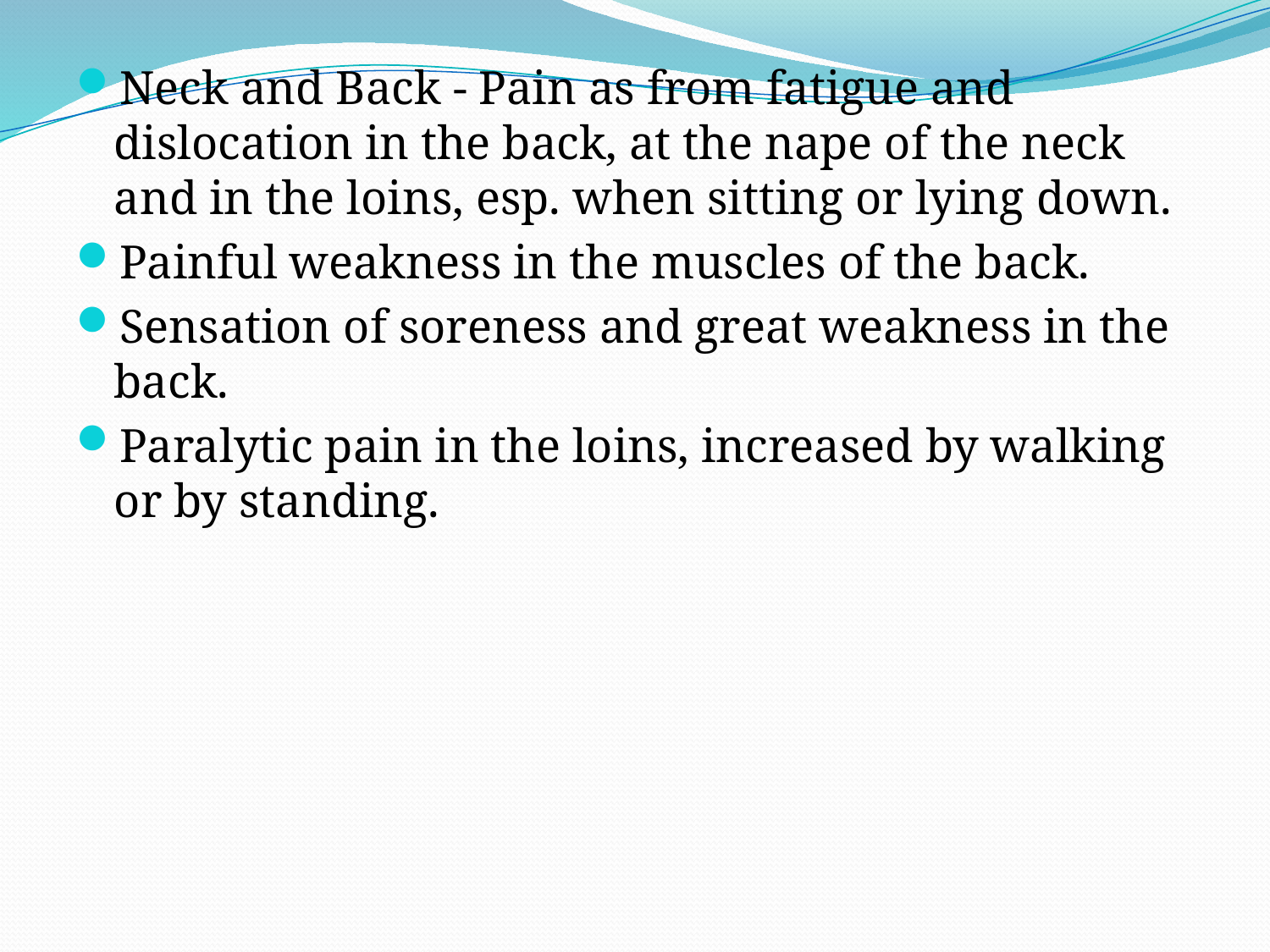

Neck and Back - Pain as from fatigue and dislocation in the back, at the nape of the neck and in the loins, esp. when sitting or lying down.
Painful weakness in the muscles of the back.
Sensation of soreness and great weakness in the back.
Paralytic pain in the loins, increased by walking or by standing.